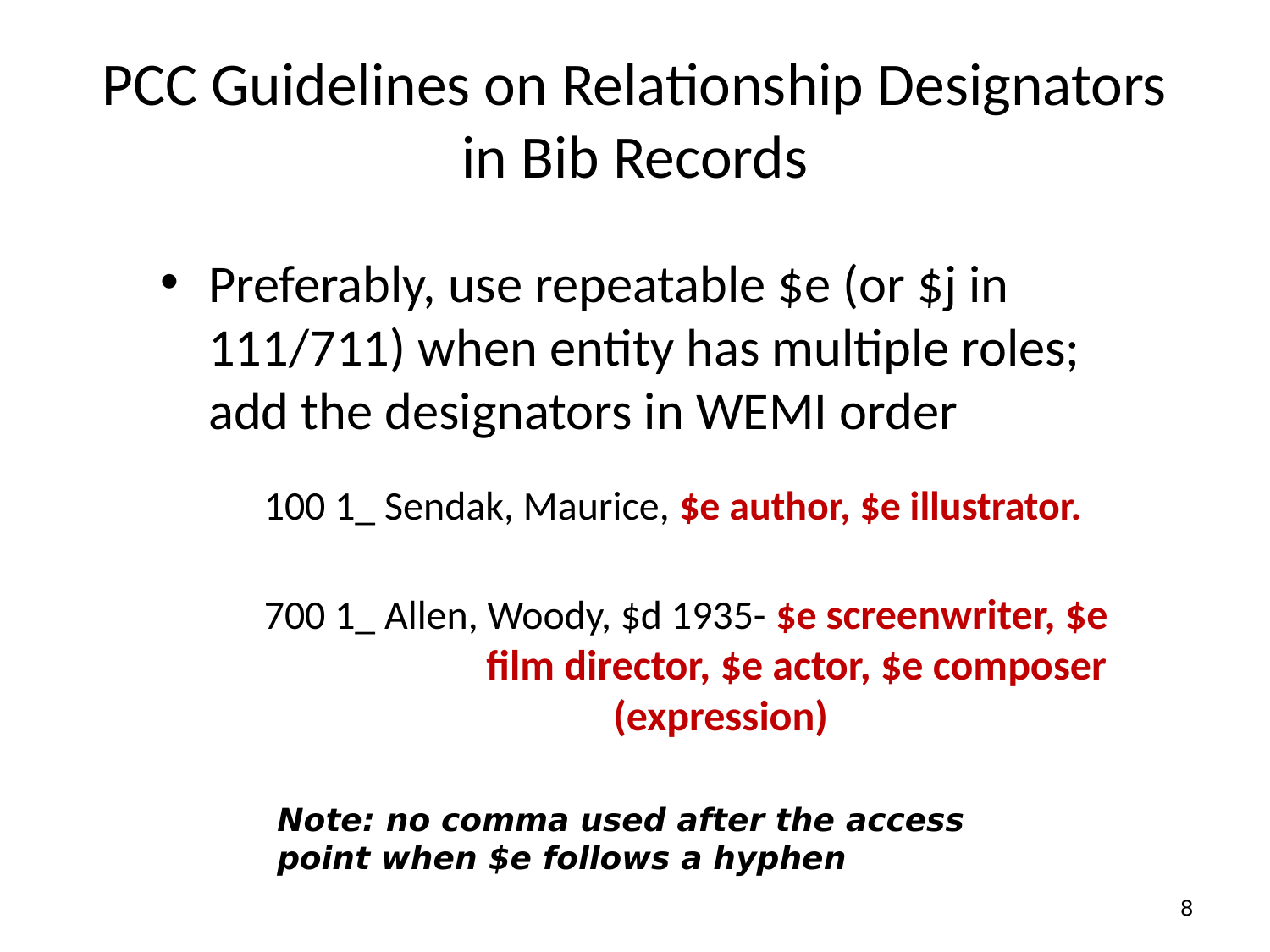

# PCC Guidelines on Relationship Designators in Bib Records
Preferably, use repeatable $e (or $j in 111/711) when entity has multiple roles; add the designators in WEMI order
	100 1_ Sendak, Maurice, $e author, $e illustrator.

	700 1_ Allen, Woody, $d 1935- $e screenwriter, $e 	          film director, $e actor, $e composer 		          (expression)

Note: no comma used after the access point when $e follows a hyphen
8